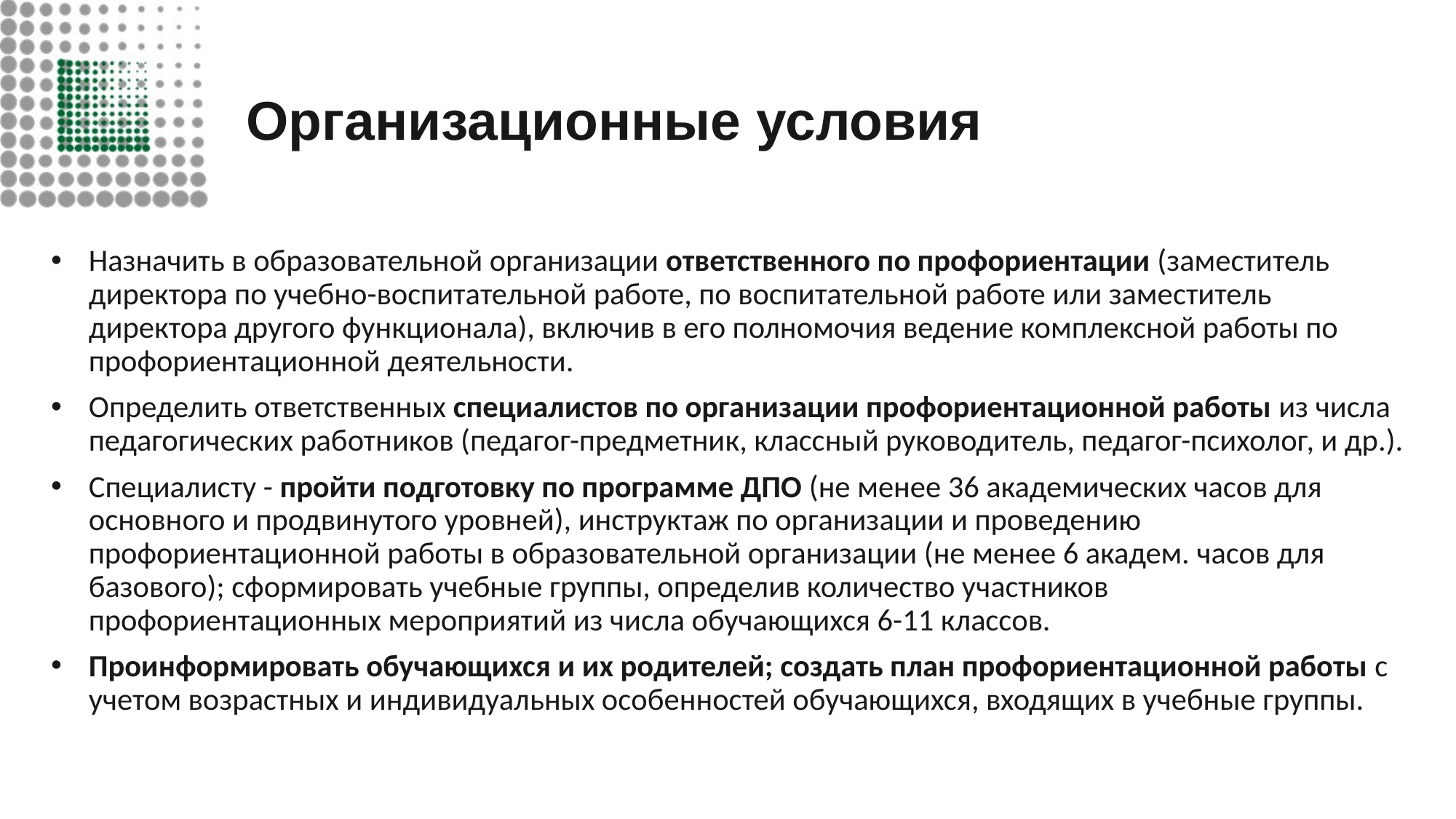

# Организационные условия
Назначить в образовательной организации ответственного по профориентации (заместитель директора по учебно-воспитательной работе, по воспитательной работе или заместитель директора другого функционала), включив в его полномочия ведение комплексной работы по профориентационной деятельности.
Определить ответственных специалистов по организации профориентационной работы из числа педагогических работников (педагог-предметник, классный руководитель, педагог-психолог, и др.).
Специалисту - пройти подготовку по программе ДПО (не менее 36 академических часов для основного и продвинутого уровней), инструктаж по организации и проведению профориентационной работы в образовательной организации (не менее 6 академ. часов для базового); сформировать учебные группы, определив количество участников профориентационных мероприятий из числа обучающихся 6-11 классов.
Проинформировать обучающихся и их родителей; создать план профориентационной работы с учетом возрастных и индивидуальных особенностей обучающихся, входящих в учебные группы.